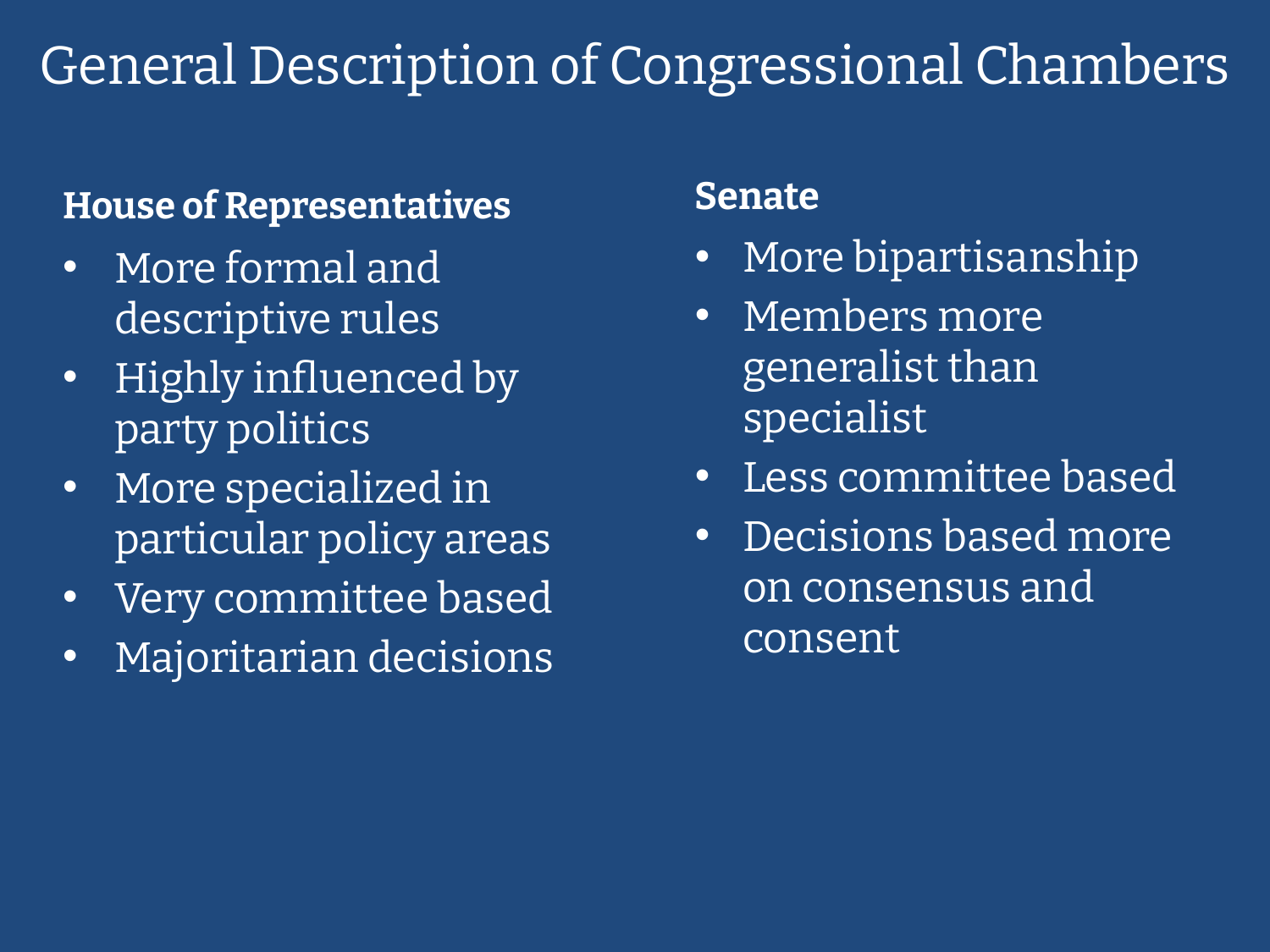

# General Description of Congressional Chambers
House of Representatives
Senate
More bipartisanship
Members more generalist than specialist
Less committee based
Decisions based more on consensus and consent
More formal and descriptive rules
Highly influenced by party politics
More specialized in particular policy areas
Very committee based
Majoritarian decisions